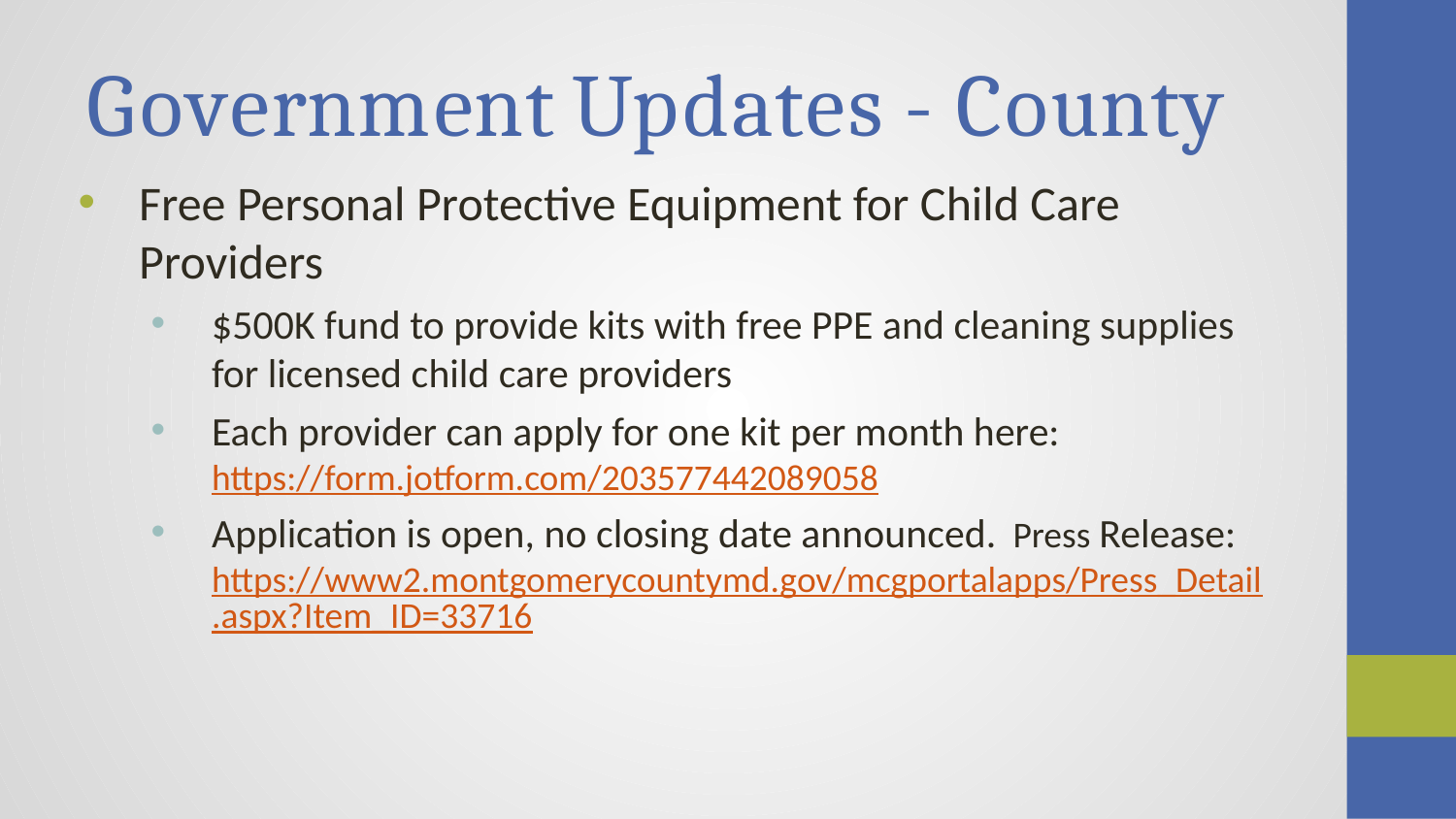

# Government Updates - County
Free Personal Protective Equipment for Child Care Providers
$500K fund to provide kits with free PPE and cleaning supplies for licensed child care providers
Each provider can apply for one kit per month here:  https://form.jotform.com/203577442089058
Application is open, no closing date announced.  Press Release: https://www2.montgomerycountymd.gov/mcgportalapps/Press_Detail.aspx?Item_ID=33716